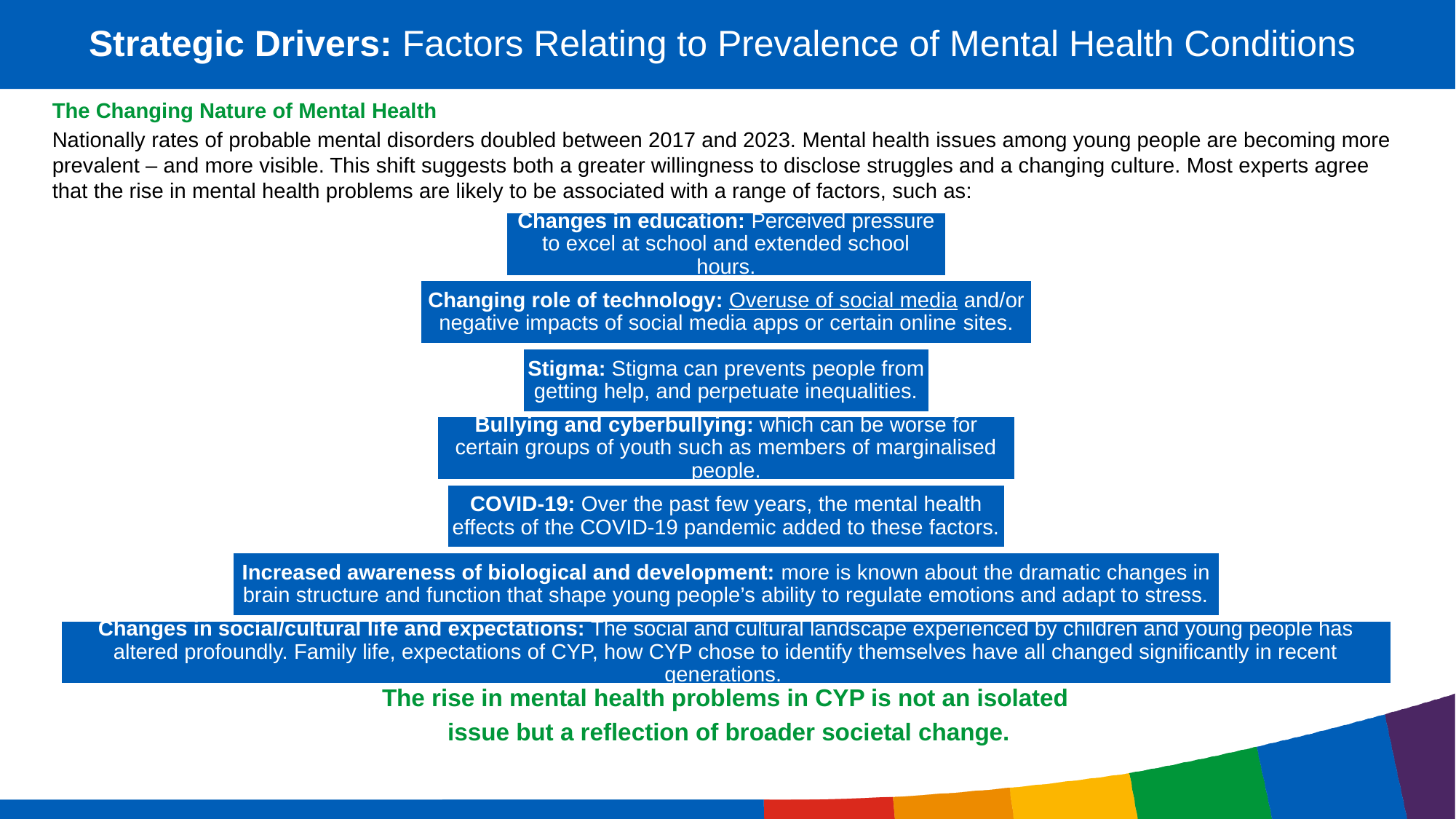

Strategic Drivers: Factors Relating to Prevalence of Mental Health Conditions
The Changing Nature of Mental Health
Nationally rates of probable mental disorders doubled between 2017 and 2023. Mental health issues among young people are becoming more prevalent – and more visible. This shift suggests both a greater willingness to disclose struggles and a changing culture. Most experts agree that the rise in mental health problems are likely to be associated with a range of factors, such as:

The rise in mental health problems in CYP is not an isolated
issue but a reflection of broader societal change.

Changes in education: Perceived pressure to excel at school and extended school hours.
Changing role of technology: Overuse of social media and/or negative impacts of social media apps or certain online sites.
Stigma: Stigma can prevents people from getting help, and perpetuate inequalities.
Bullying and cyberbullying: which can be worse for certain groups of youth such as members of marginalised people.
COVID-19: Over the past few years, the mental health effects of the COVID-19 pandemic added to these factors.
Increased awareness of biological and development: more is known about the dramatic changes in brain structure and function that shape young people’s ability to regulate emotions and adapt to stress.
Changes in social/cultural life and expectations: The social and cultural landscape experienced by children and young people has altered profoundly. Family life, expectations of CYP, how CYP chose to identify themselves have all changed significantly in recent generations.